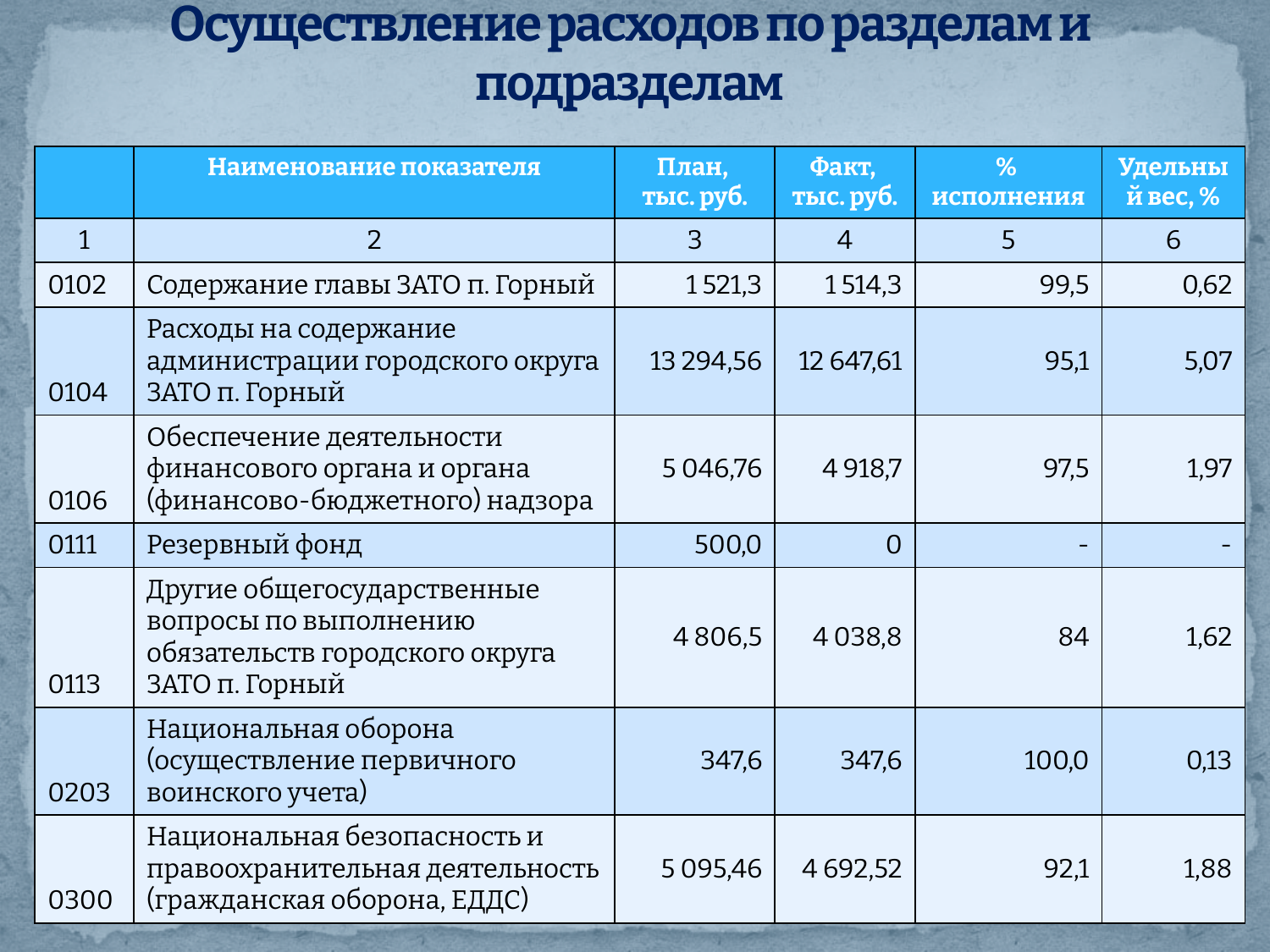

# Осуществление расходов по разделам и подразделам
|  | Наименование показателя | План, тыс. руб. | Факт, тыс. руб. | % исполнения | Удельный вес, % |
| --- | --- | --- | --- | --- | --- |
| 1 | 2 | 3 | 4 | 5 | 6 |
| 0102 | Содержание главы ЗАТО п. Горный | 1 521,3 | 1 514,3 | 99,5 | 0,62 |
| 0104 | Расходы на содержание администрации городского округа ЗАТО п. Горный | 13 294,56 | 12 647,61 | 95,1 | 5,07 |
| 0106 | Обеспечение деятельности финансового органа и органа (финансово-бюджетного) надзора | 5 046,76 | 4 918,7 | 97,5 | 1,97 |
| 0111 | Резервный фонд | 500,0 | 0 | - | - |
| 0113 | Другие общегосударственные вопросы по выполнению обязательств городского округа ЗАТО п. Горный | 4 806,5 | 4 038,8 | 84 | 1,62 |
| 0203 | Национальная оборона (осуществление первичного воинского учета) | 347,6 | 347,6 | 100,0 | 0,13 |
| 0300 | Национальная безопасность и правоохранительная деятельность (гражданская оборона, ЕДДС) | 5 095,46 | 4 692,52 | 92,1 | 1,88 |